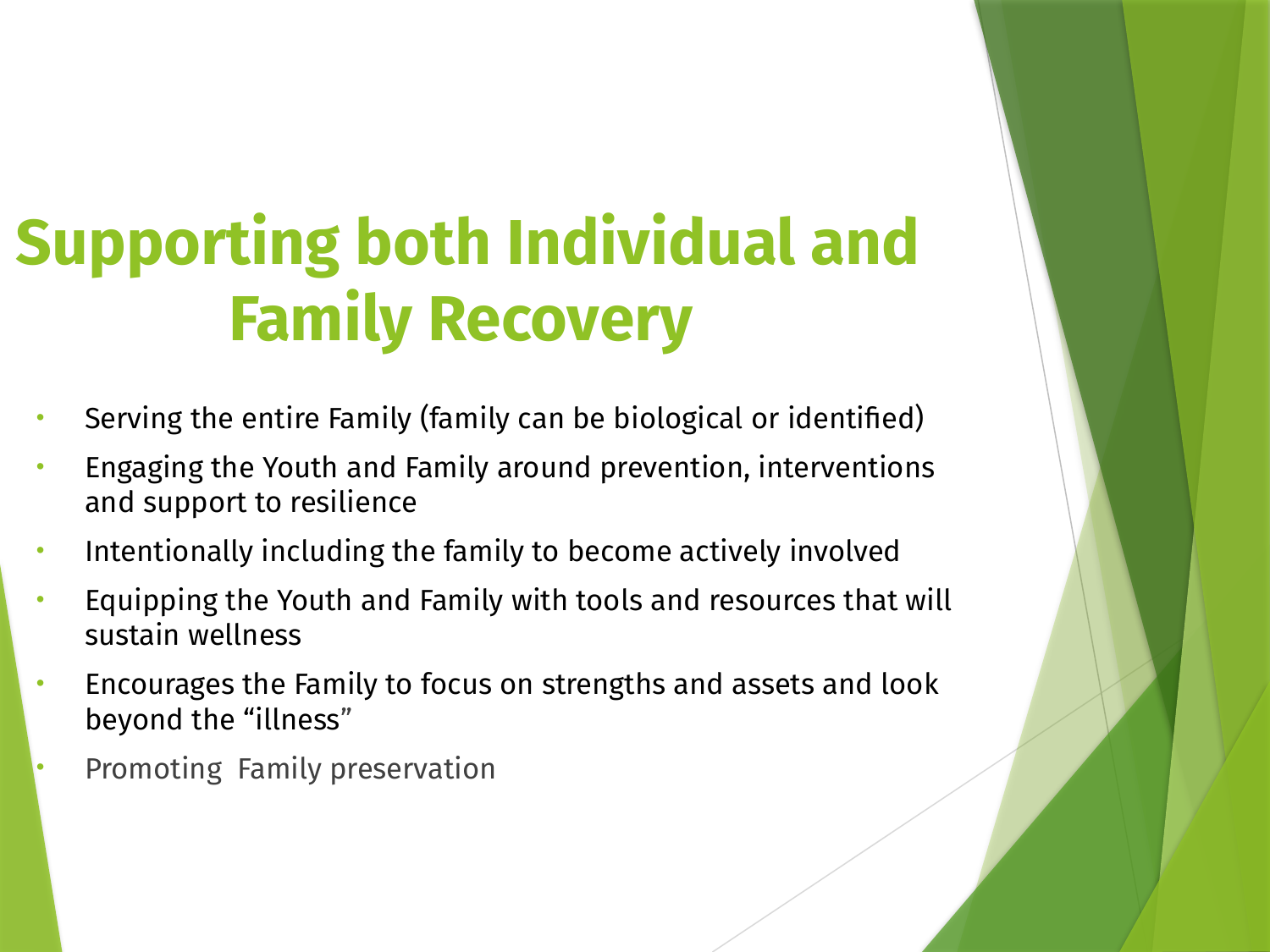

# Supporting both Individual and Family Recovery Family Recovery

Serving the entire Family (family can be biological or identified)
Engaging the Youth and Family around prevention, interventions and support to resilience
Intentionally including the family to become actively involved
Equipping the Youth and Family with tools and resources that will sustain wellness
Encourages the Family to focus on strengths and assets and look beyond the “illness”
Promoting  Family preservation